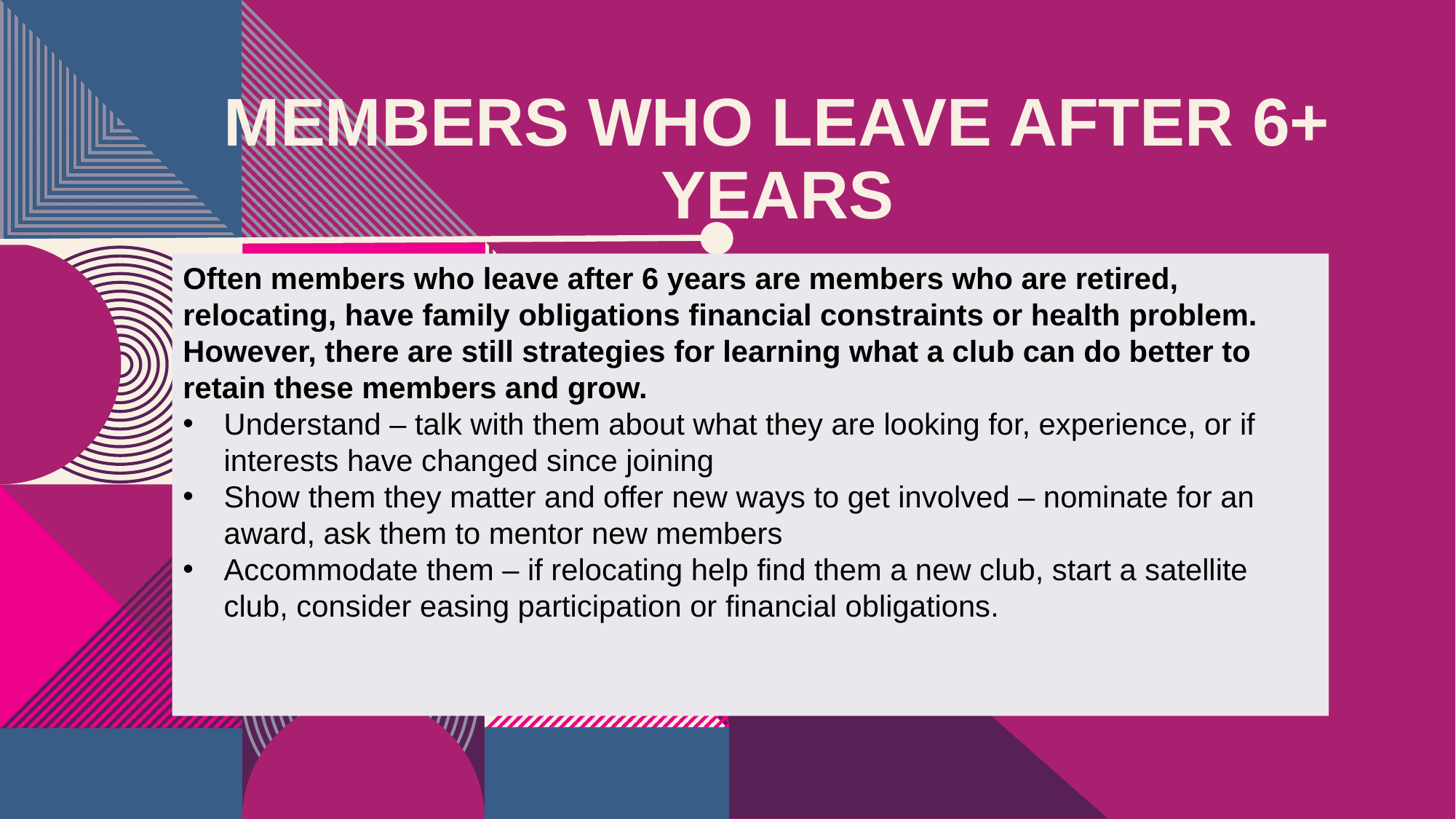

# MEMBERS WHO LEAVE AFTER 6+ YEARS
Often members who leave after 6 years are members who are retired, relocating, have family obligations financial constraints or health problem.  However, there are still strategies for learning what a club can do better to retain these members and grow.
Understand – talk with them about what they are looking for, experience, or if interests have changed since joining
Show them they matter and offer new ways to get involved – nominate for an award, ask them to mentor new members
Accommodate them – if relocating help find them a new club, start a satellite club, consider easing participation or financial obligations.